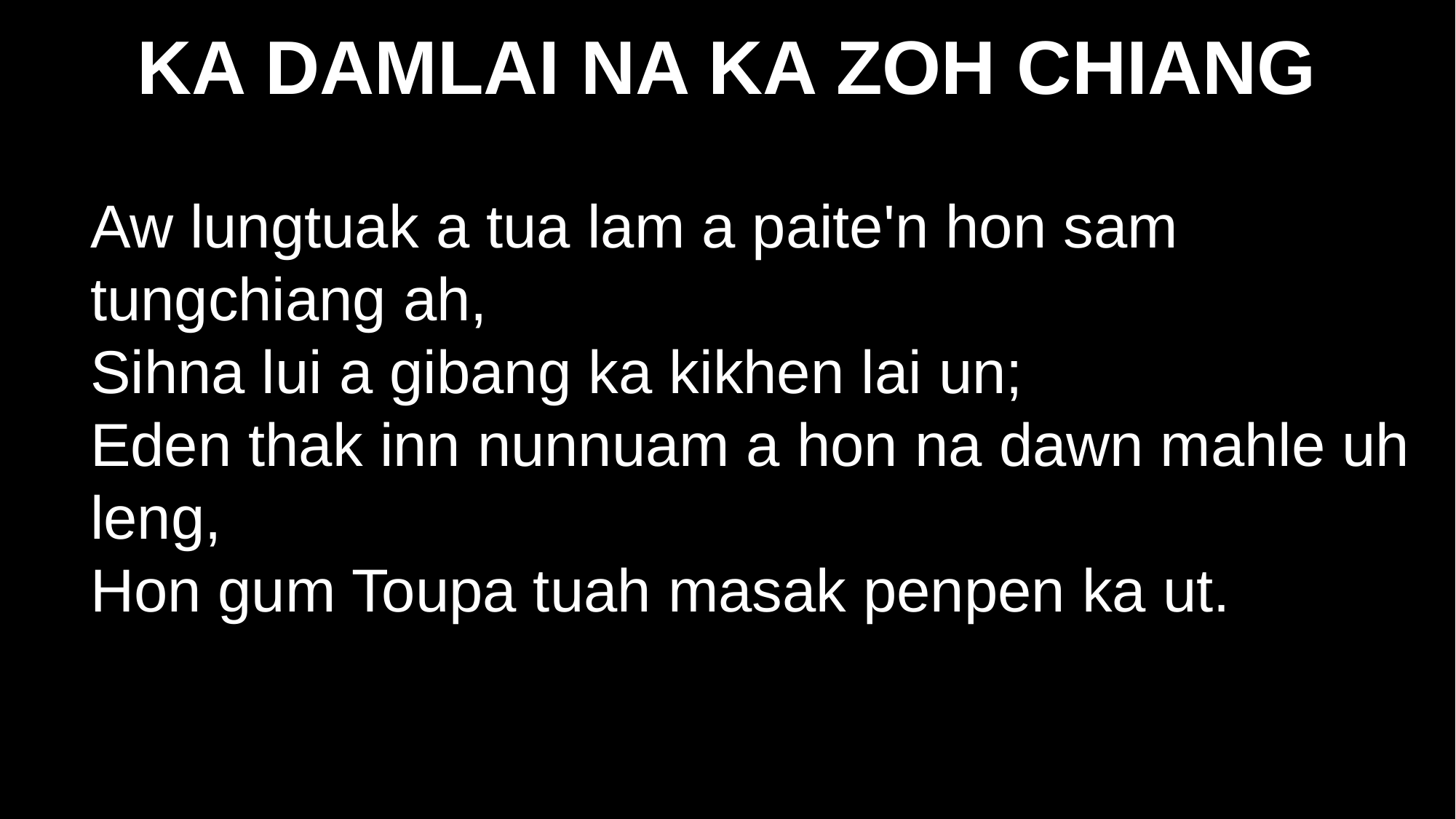

# KA DAMLAI NA KA ZOH CHIANG
Aw lungtuak a tua lam a paite'n hon sam tungchiang ah,
Sihna lui a gibang ka kikhen lai un;
Eden thak inn nunnuam a hon na dawn mahle uh leng,
Hon gum Toupa tuah masak penpen ka ut.